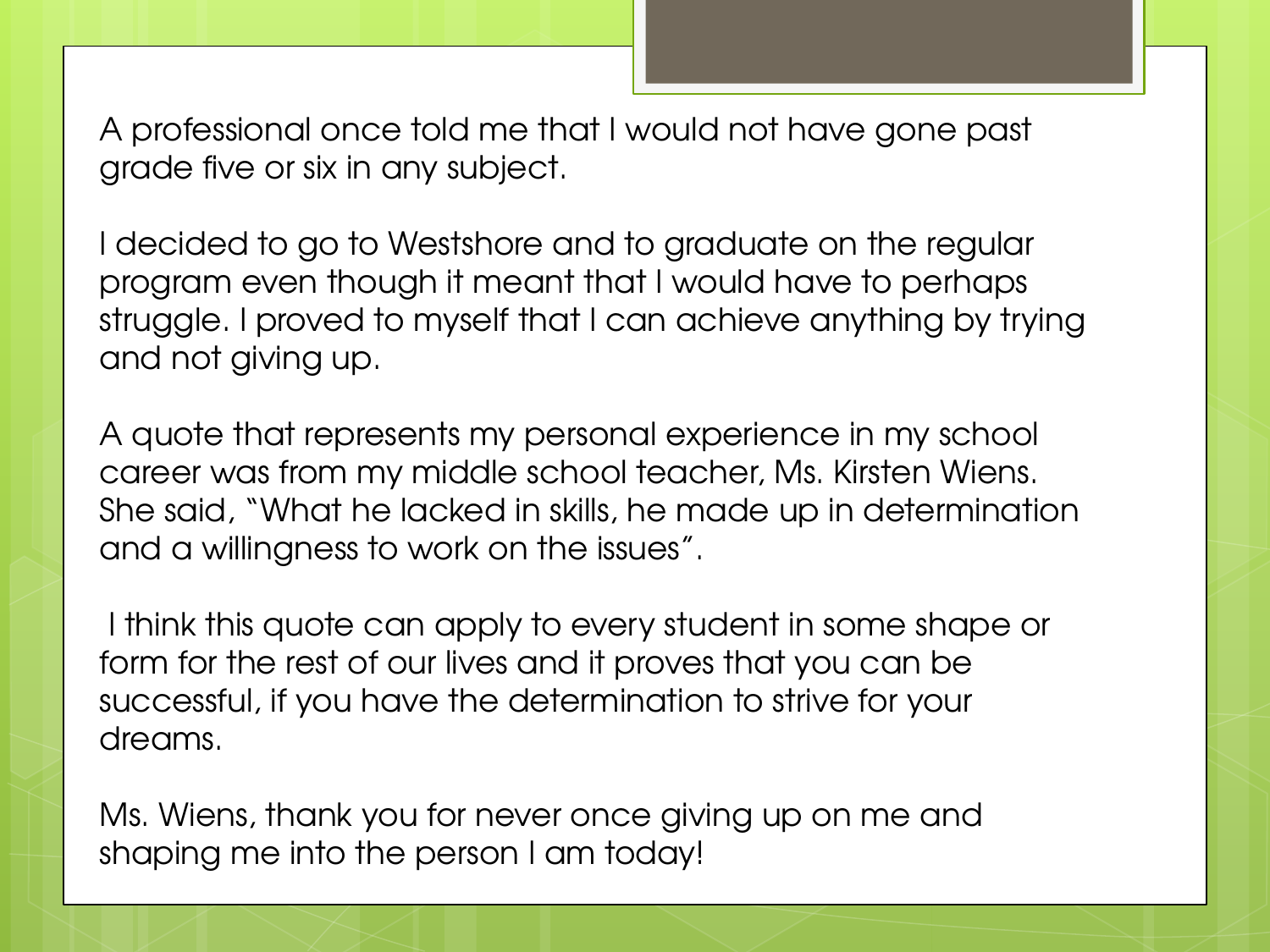

A professional once told me that I would not have gone past grade five or six in any subject.

I decided to go to Westshore and to graduate on the regular program even though it meant that I would have to perhaps struggle. I proved to myself that I can achieve anything by trying and not giving up.

A quote that represents my personal experience in my school career was from my middle school teacher, Ms. Kirsten Wiens.  She said, “What he lacked in skills, he made up in determination and a willingness to work on the issues”.

 I think this quote can apply to every student in some shape or form for the rest of our lives and it proves that you can be successful, if you have the determination to strive for your dreams.

Ms. Wiens, thank you for never once giving up on me and shaping me into the person I am today!